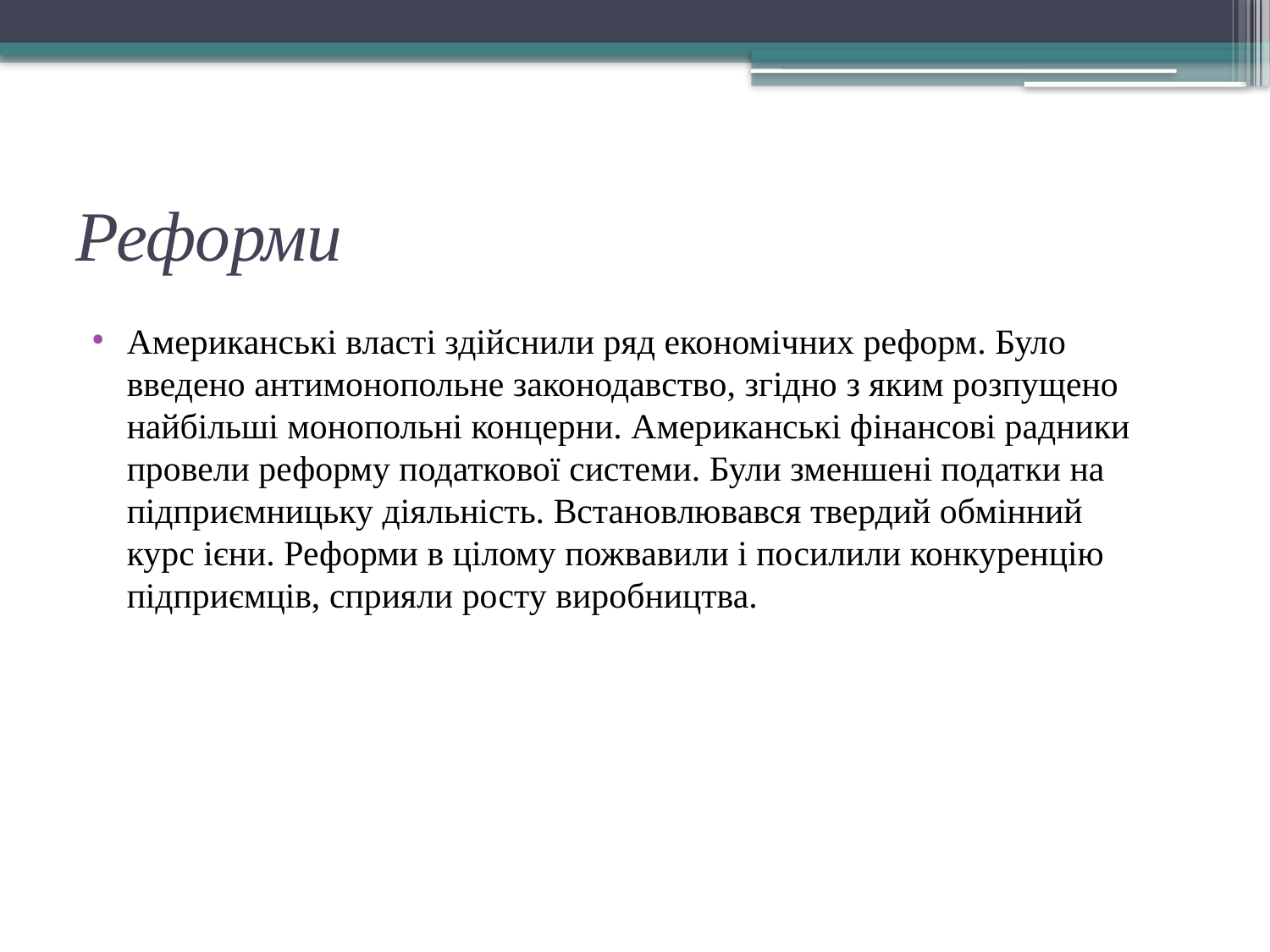

# Реформи
Американські власті здійснили ряд економічних реформ. Було введено антимонопольне законодавство, згідно з яким розпущено найбільші монопольні концерни. Американські фінансові радники провели реформу податкової системи. Були зменшені податки на підприємницьку діяльність. Встановлювався твердий обмінний курс ієни. Реформи в цілому пожвавили і посилили конкуренцію підприємців, сприяли росту виробництва.